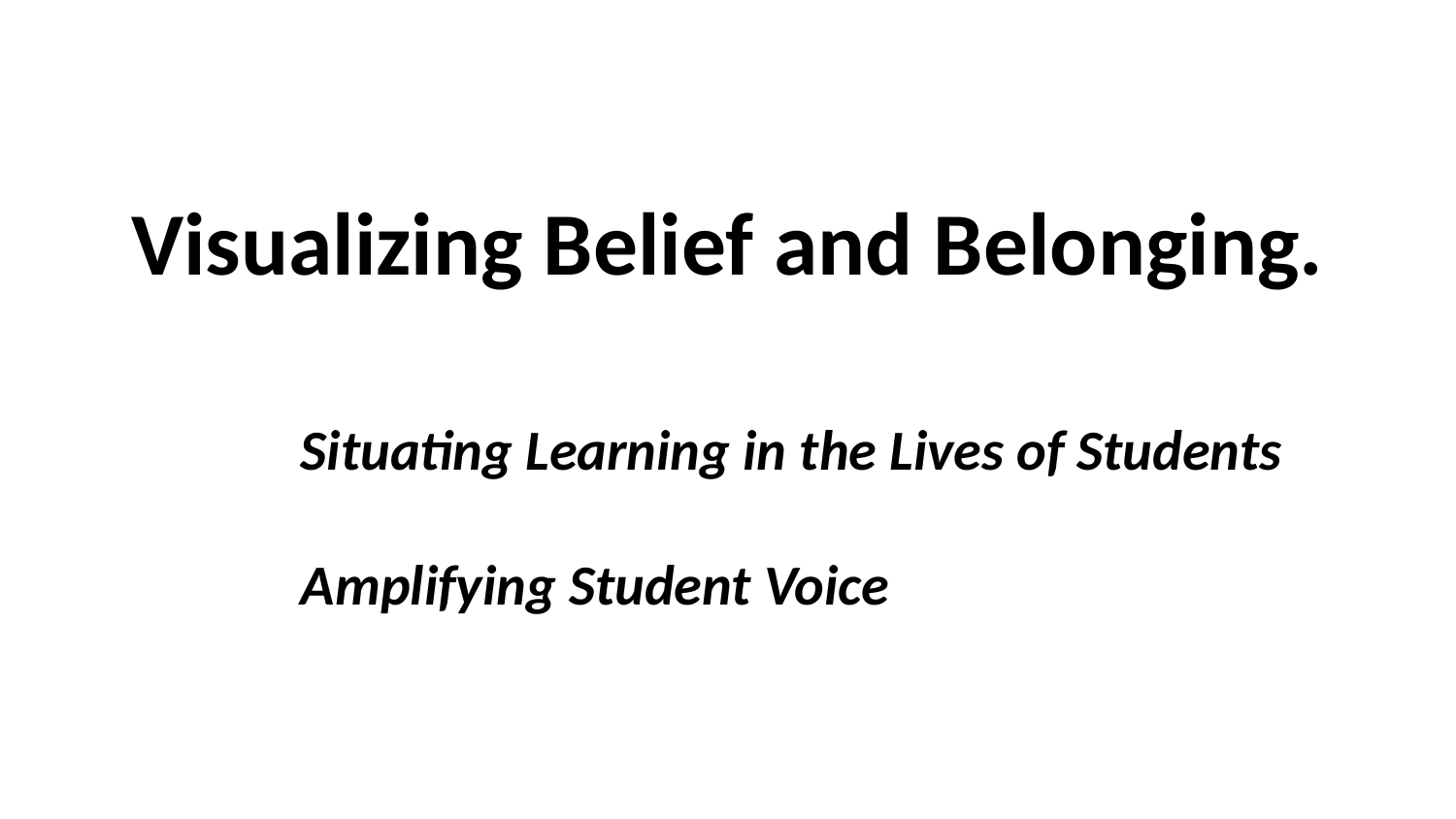

Visualizing Belief and Belonging.
Situating Learning in the Lives of Students
Amplifying Student Voice